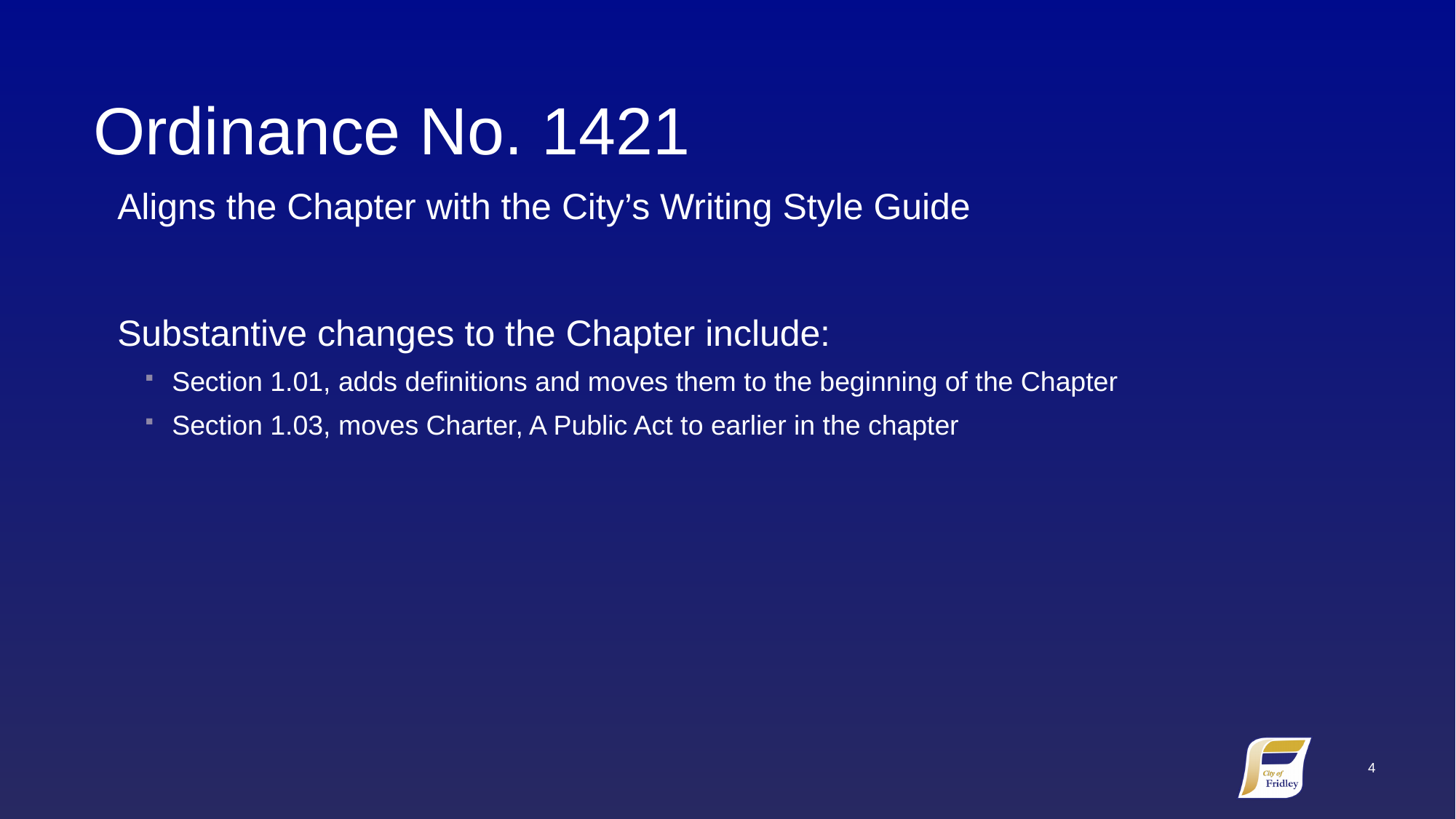

# Ordinance No. 1421
Aligns the Chapter with the City’s Writing Style Guide

Substantive changes to the Chapter include:
Section 1.01, adds definitions and moves them to the beginning of the Chapter
Section 1.03, moves Charter, A Public Act to earlier in the chapter
4